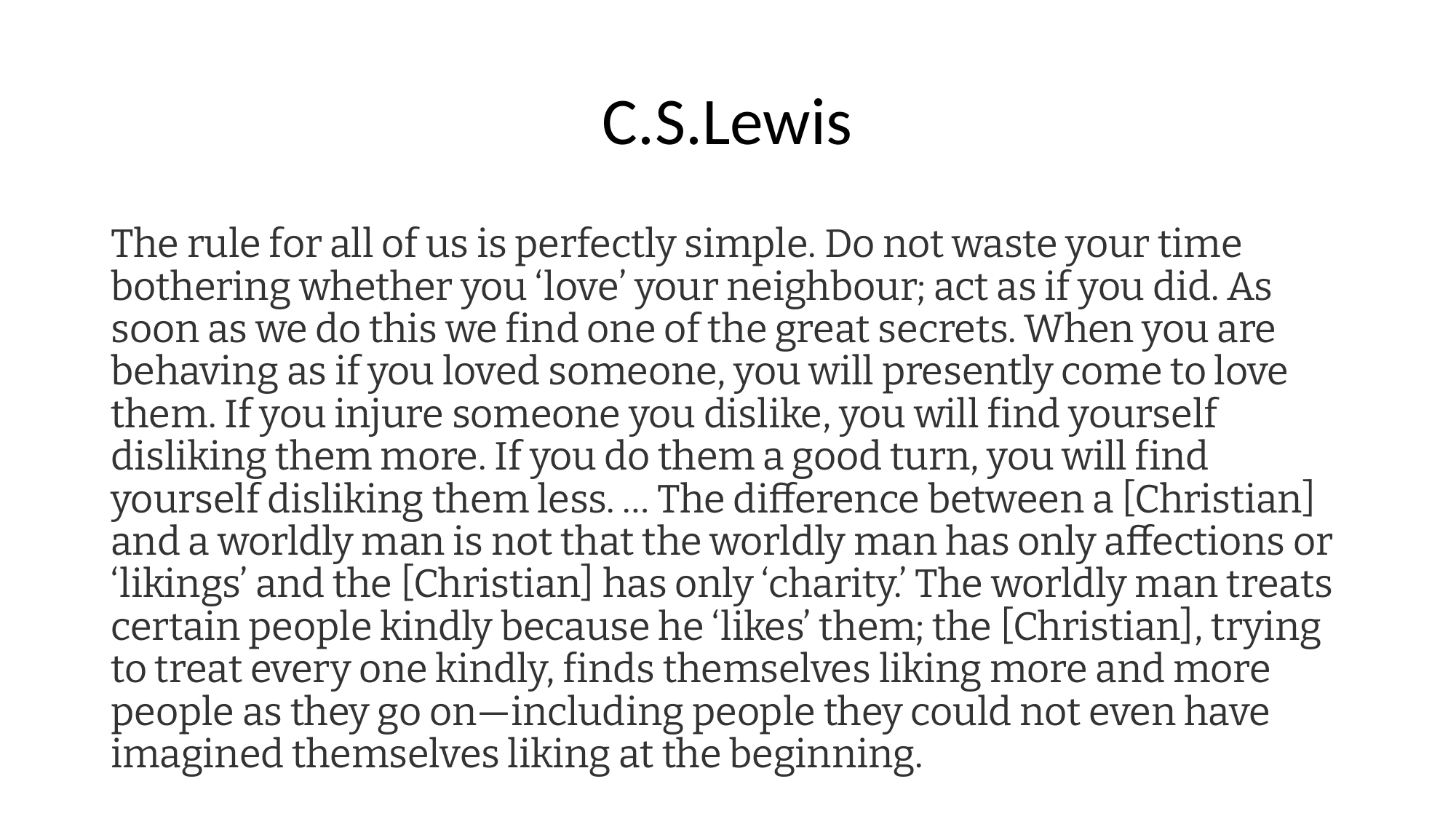

# C.S.Lewis
The rule for all of us is perfectly simple. Do not waste your time bothering whether you ‘love’ your neighbour; act as if you did. As soon as we do this we find one of the great secrets. When you are behaving as if you loved someone, you will presently come to love them. If you injure someone you dislike, you will find yourself disliking them more. If you do them a good turn, you will find yourself disliking them less. … The difference between a [Christian] and a worldly man is not that the worldly man has only affections or ‘likings’ and the [Christian] has only ‘charity.’ The worldly man treats certain people kindly because he ‘likes’ them; the [Christian], trying to treat every one kindly, finds themselves liking more and more people as they go on—including people they could not even have imagined themselves liking at the beginning.